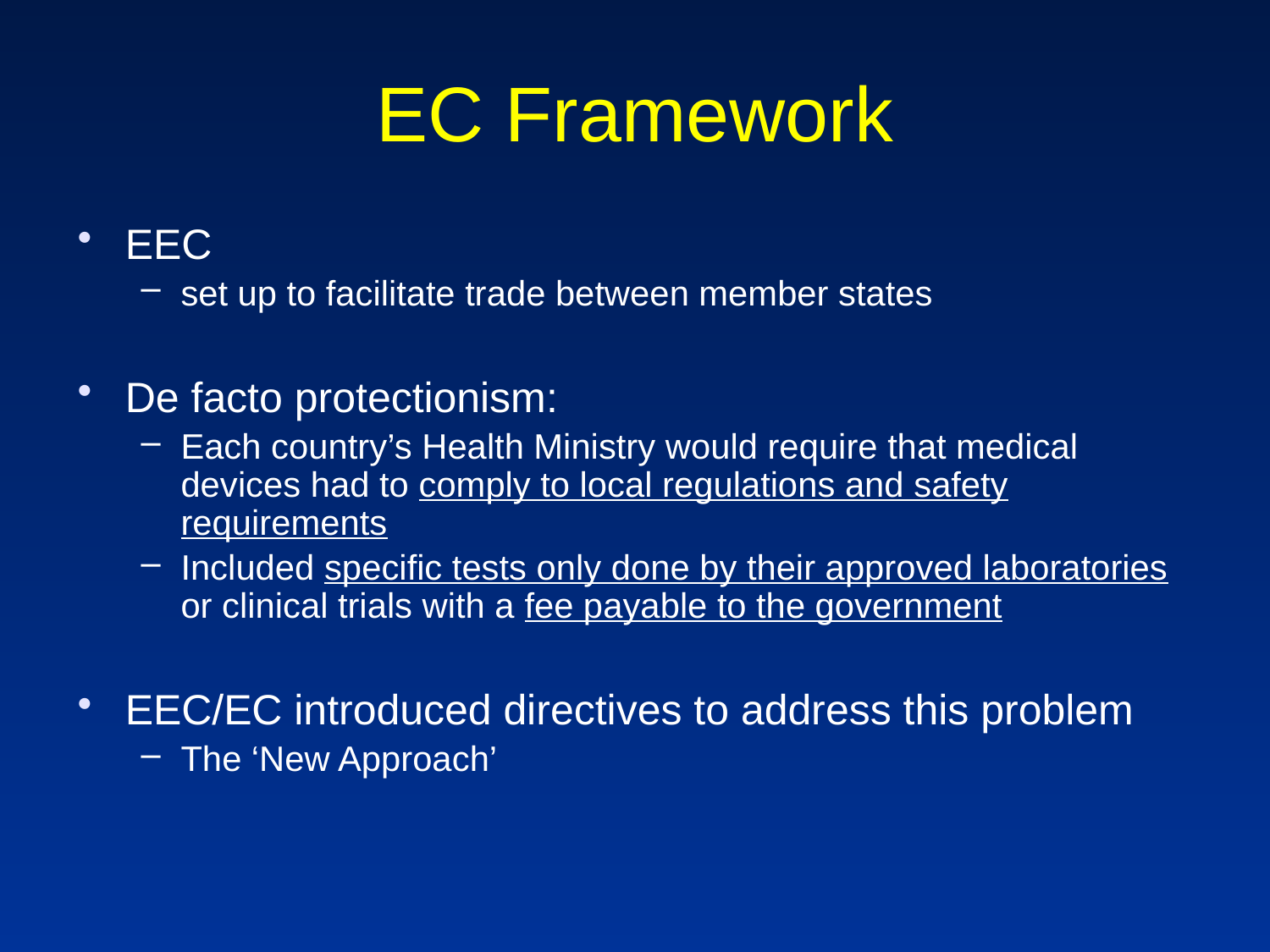

# EC Framework
EEC
set up to facilitate trade between member states

De facto protectionism:
Each country’s Health Ministry would require that medical devices had to comply to local regulations and safety requirements
Included specific tests only done by their approved laboratories or clinical trials with a fee payable to the government

EEC/EC introduced directives to address this problem
The ‘New Approach’